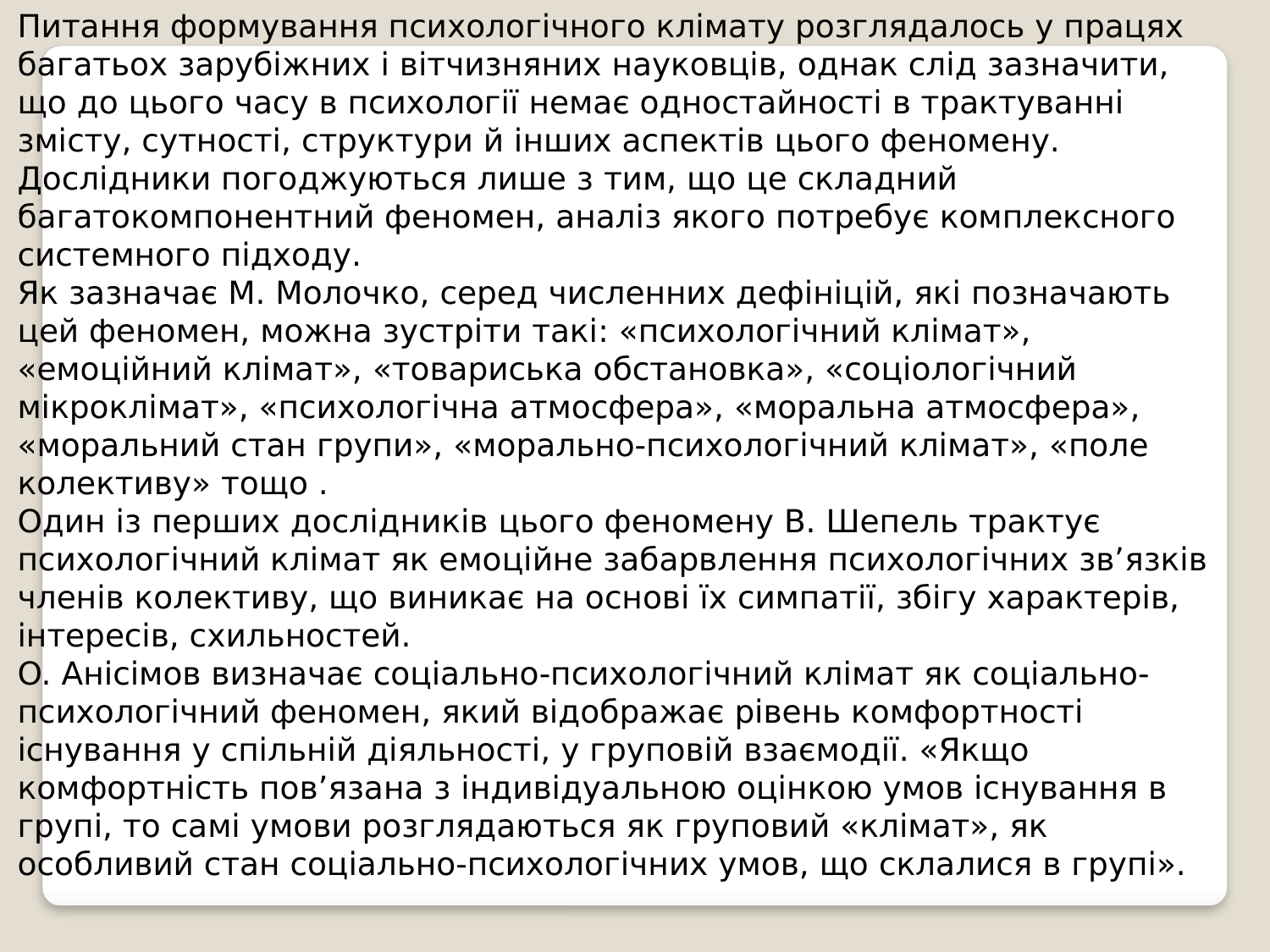

Питання формування психологічного клімату розглядалось у працях багатьох зарубіжних і вітчизняних науковців, однак слід зазначити, що до цього часу в психології немає одностайності в трактуванні змісту, сутності, структури й інших аспектів цього феномену. Дослідники погоджуються лише з тим, що це складний багатокомпонентний феномен, аналіз якого потребує комплексного системного підходу.
Як зазначає М. Молочко, серед численних дефініцій, які позначають цей феномен, можна зустріти такі: «психологічний клімат», «емоційний клімат», «товариська обстановка», «соціологічний мікроклімат», «психологічна атмосфера», «моральна атмосфера», «моральний стан групи», «морально-психологічний клімат», «поле колективу» тощо .
Один із перших дослідників цього феномену В. Шепель трактує психологічний клімат як емоційне забарвлення психологічних зв’язків членів колективу, що виникає на основі їх симпатії, збігу характерів, інтересів, схильностей.
O. Анісімов визначає соціально-психологічний клімат як соціально-психологічний феномен, який відображає рівень комфортності існування у спільній діяльності, у груповій взаємодії. «Якщо комфортність пов’язана з індивідуальною оцінкою умов існування в групі, то самі умови розглядаються як груповий «клімат», як особливий стан соціально-психологічних умов, що склалися в групі».